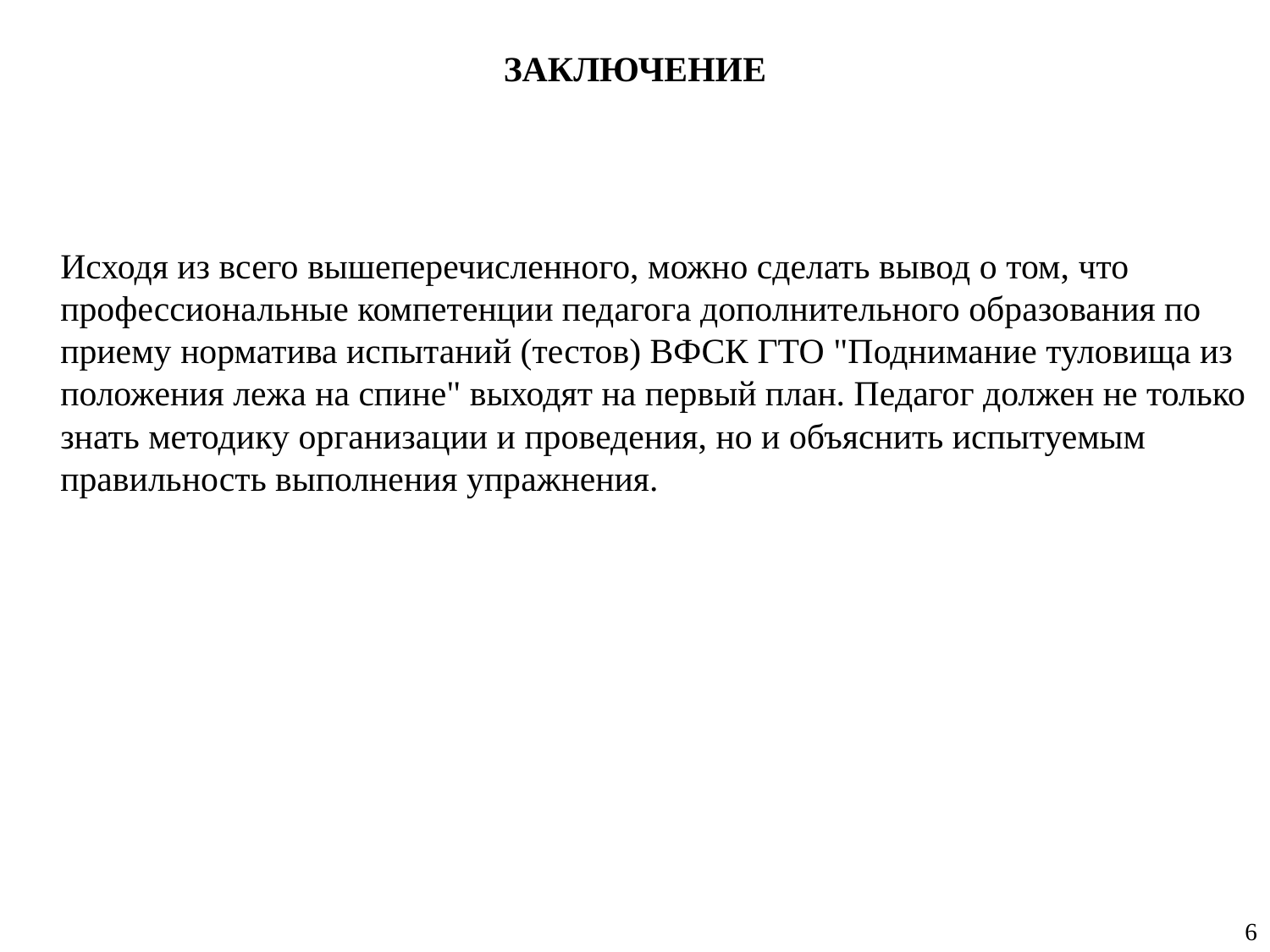

ЗАКЛЮЧЕНИЕ

Исходя из всего вышеперечисленного, можно сделать вывод о том, что профессиональные компетенции педагога дополнительного образования по приему норматива испытаний (тестов) ВФСК ГТО "Поднимание туловища из положения лежа на спине" выходят на первый план. Педагог должен не только знать методику организации и проведения, но и объяснить испытуемым правильность выполнения упражнения.
6